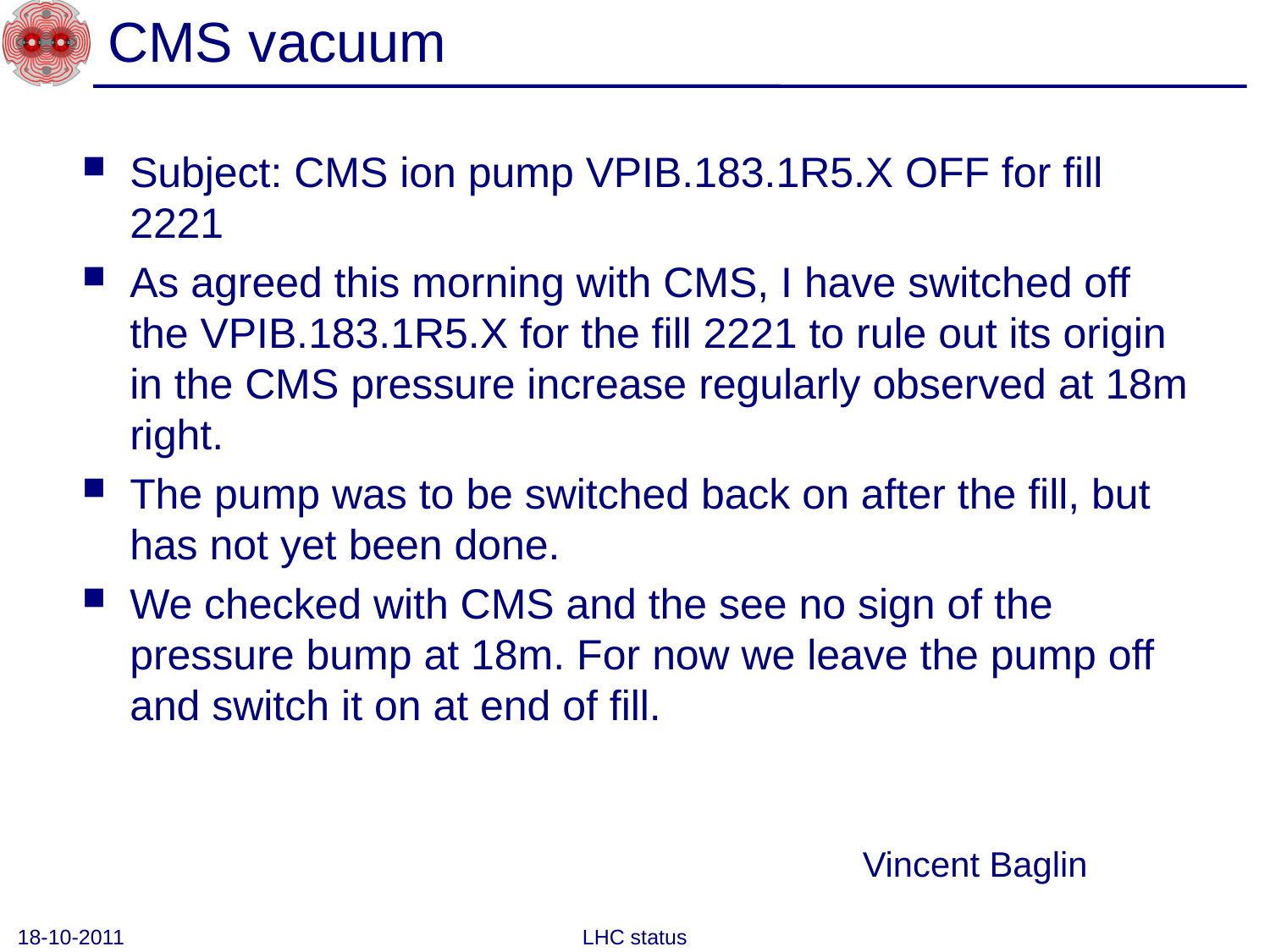

# CMS vacuum
Subject: CMS ion pump VPIB.183.1R5.X OFF for fill 2221
As agreed this morning with CMS, I have switched off the VPIB.183.1R5.X for the fill 2221 to rule out its origin in the CMS pressure increase regularly observed at 18m right.
The pump was to be switched back on after the fill, but has not yet been done.
We checked with CMS and the see no sign of the pressure bump at 18m. For now we leave the pump off and switch it on at end of fill.
Vincent Baglin
18-10-2011
LHC status